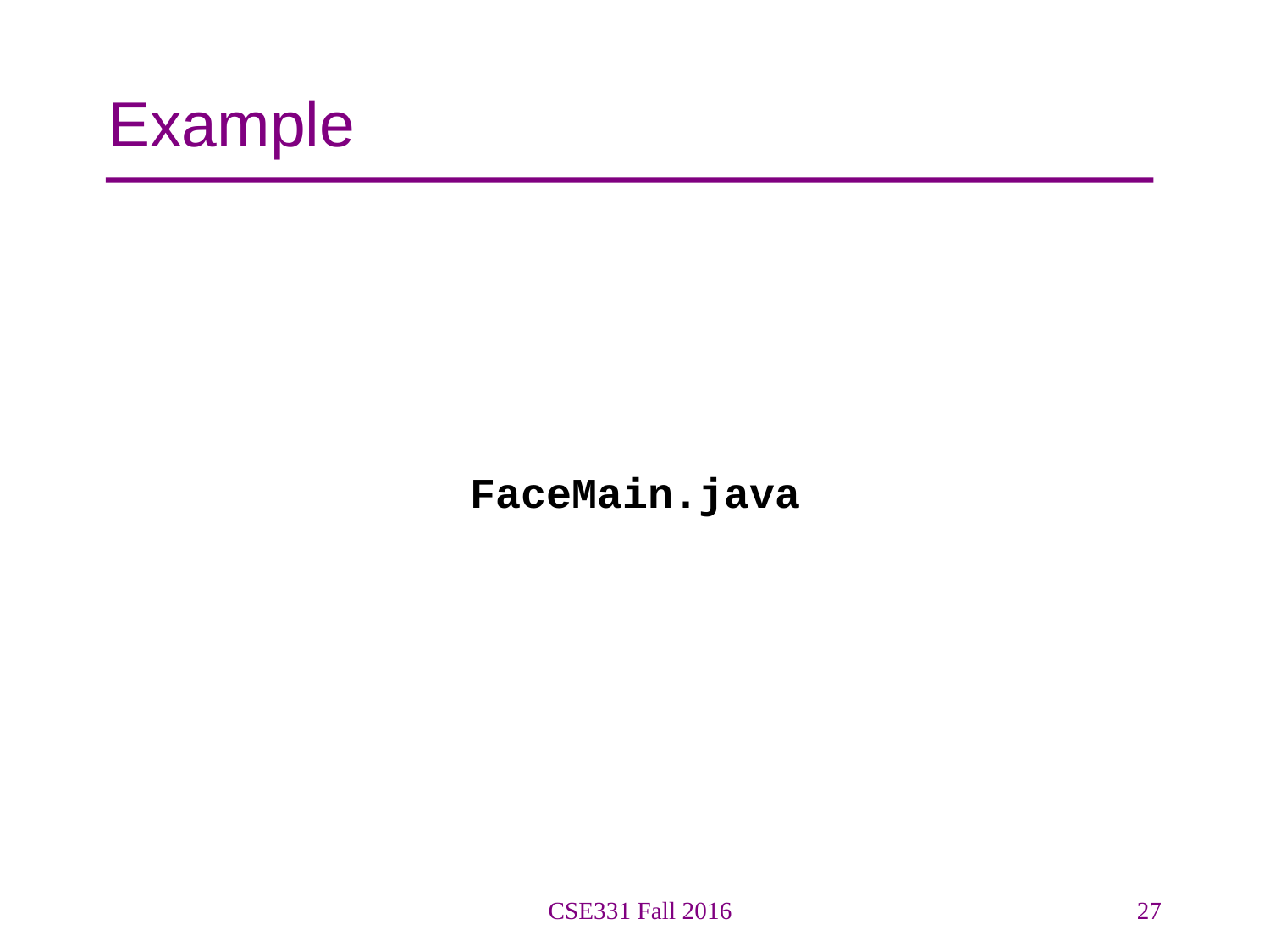

# Example

FaceMain.java
CSE331 Fall 2016
27